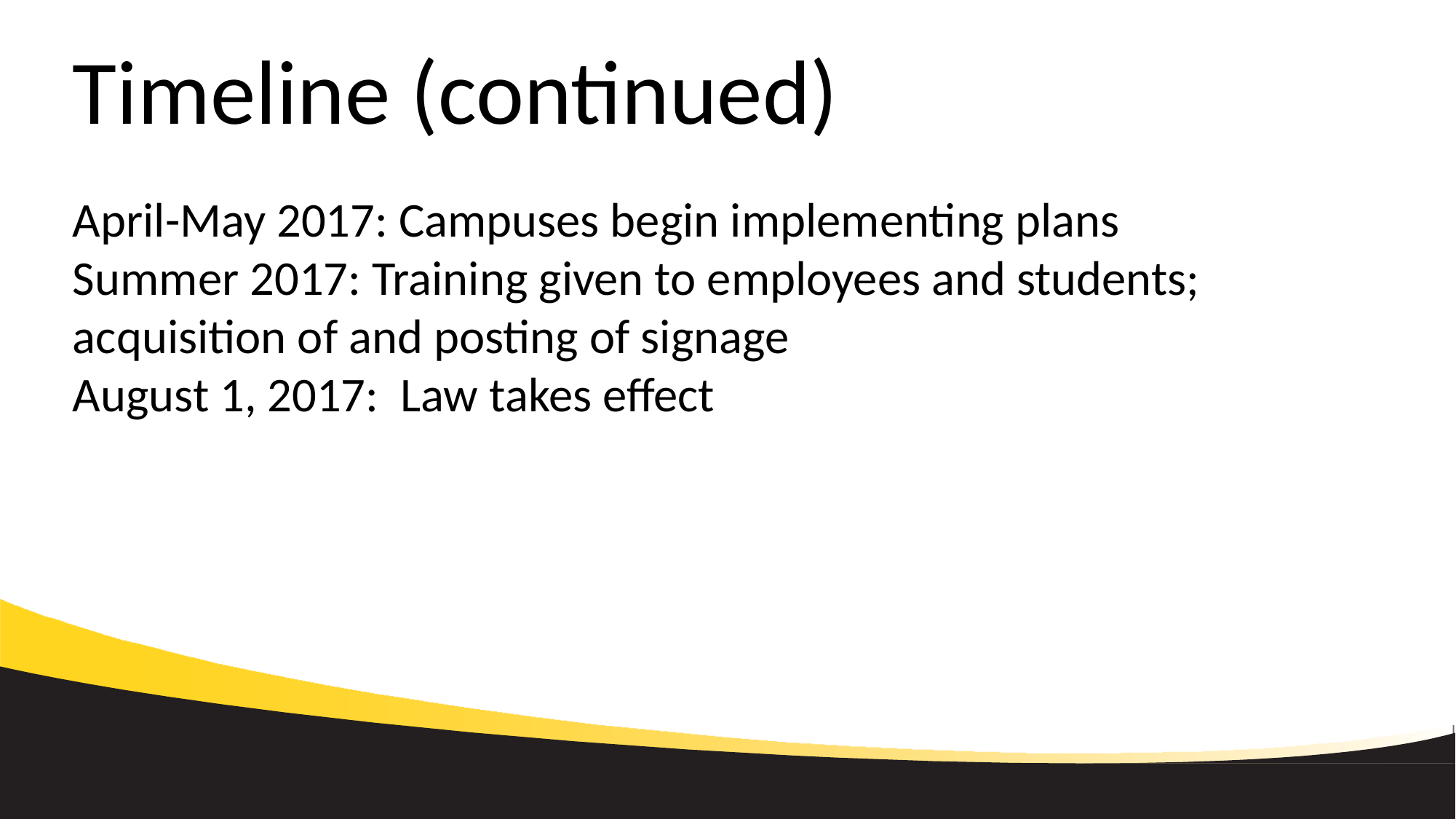

# Timeline (continued)
April-May 2017: Campuses begin implementing plans
Summer 2017: Training given to employees and students; acquisition of and posting of signage
August 1, 2017:  Law takes effect